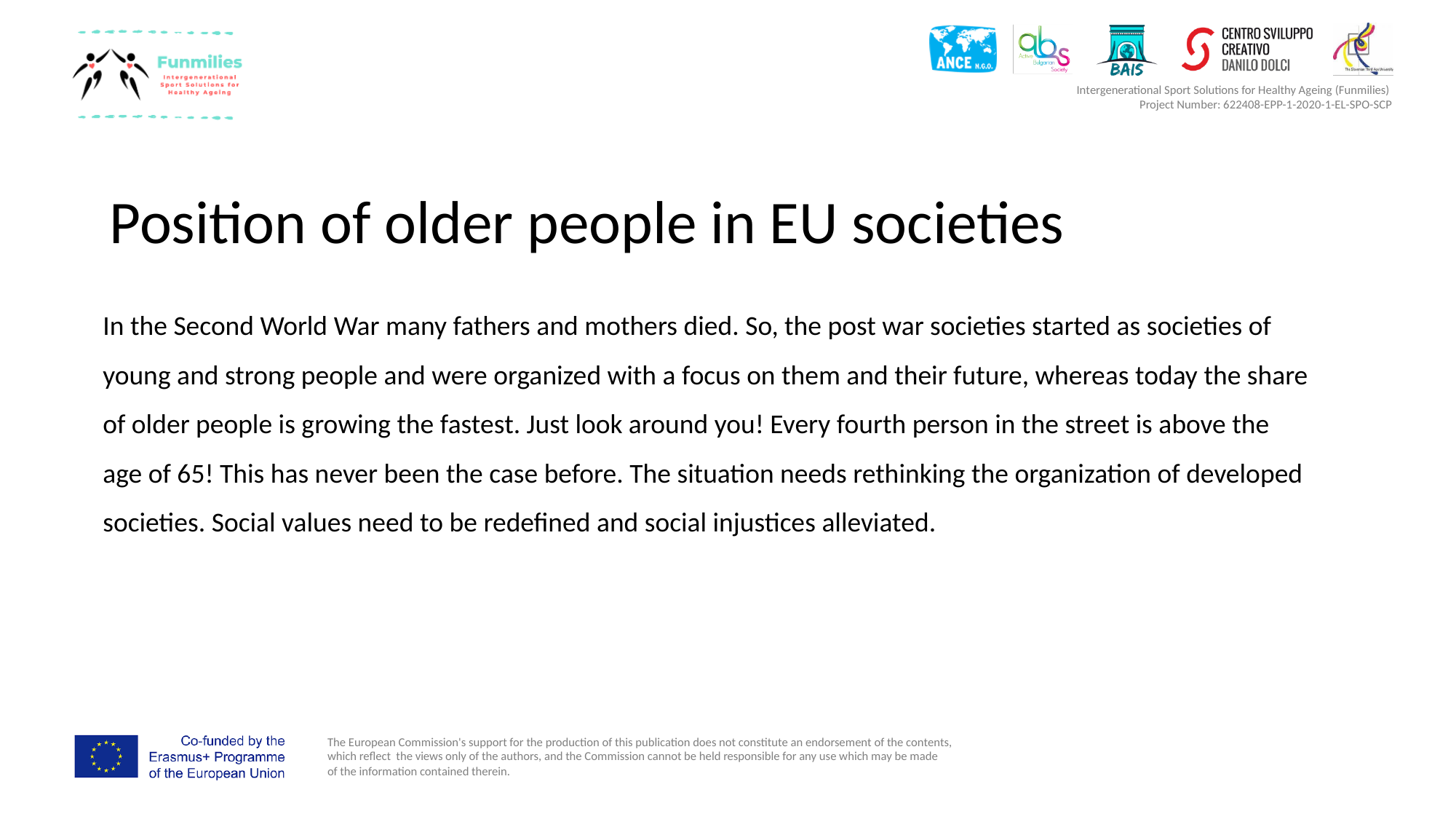

# Position of older people in EU societies
In the Second World War many fathers and mothers died. So, the post war societies started as societies of young and strong people and were organized with a focus on them and their future, whereas today the share of older people is growing the fastest. Just look around you! Every fourth person in the street is above the age of 65! This has never been the case before. The situation needs rethinking the organization of developed societies. Social values need to be redefined and social injustices alleviated.